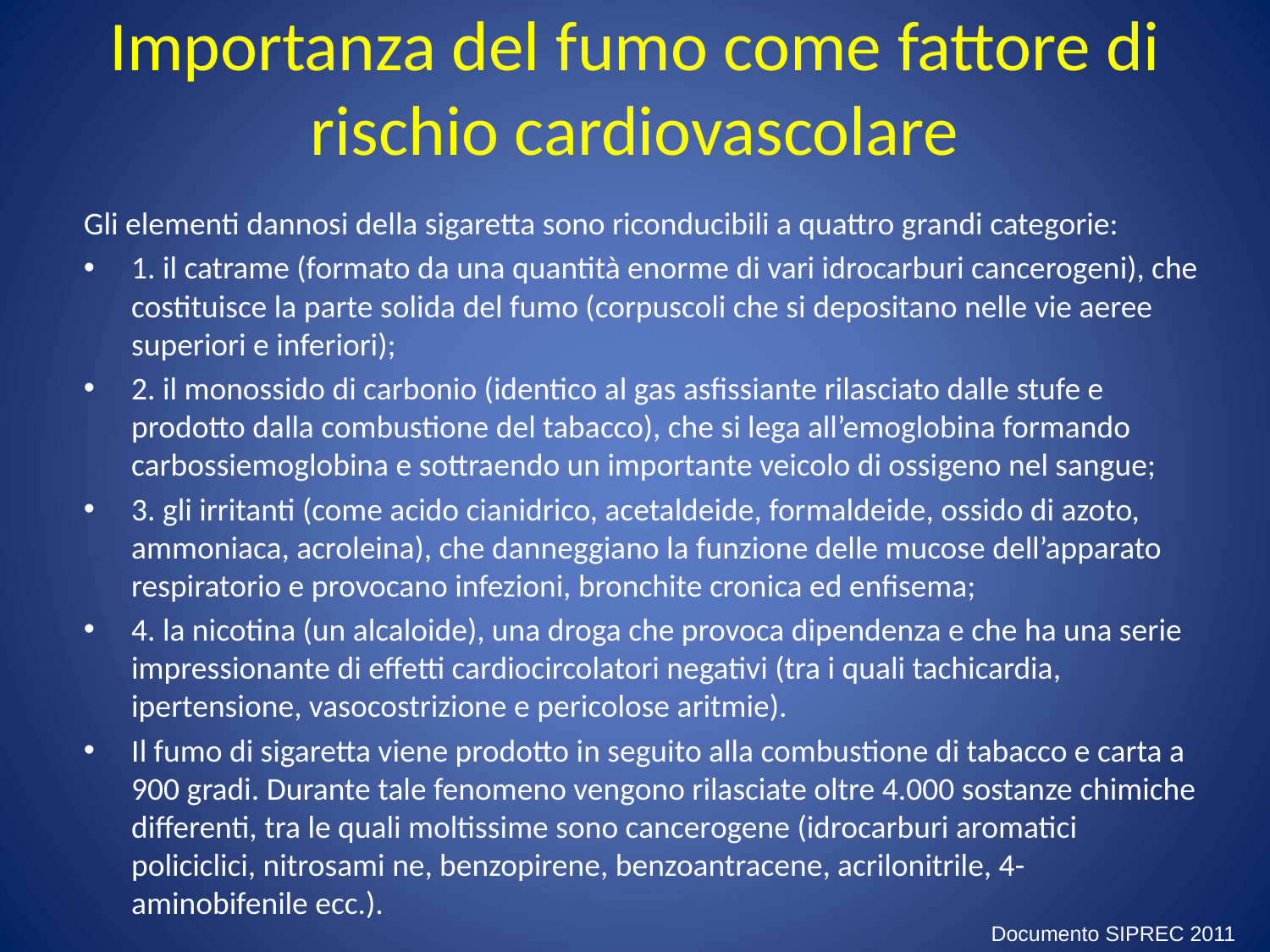

# Importanza del fumo come fattore di rischio cardiovascolare
Gli elementi dannosi della sigaretta sono riconducibili a quattro grandi categorie:
1. il catrame (formato da una quantità enorme di vari idrocarburi cancerogeni), che costituisce la parte solida del fumo (corpuscoli che si depositano nelle vie aeree superiori e inferiori);
2. il monossido di carbonio (identico al gas asfissiante rilasciato dalle stufe e prodotto dalla combustione del tabacco), che si lega all’emoglobina formando carbossiemoglobina e sottraendo un importante veicolo di ossigeno nel sangue;
3. gli irritanti (come acido cianidrico, acetaldeide, formaldeide, ossido di azoto, ammoniaca, acroleina), che danneggiano la funzione delle mucose dell’apparato respiratorio e provocano infezioni, bronchite cronica ed enfisema;
4. la nicotina (un alcaloide), una droga che provoca dipendenza e che ha una serie impressionante di effetti cardiocircolatori negativi (tra i quali tachicardia, ipertensione, vasocostrizione e pericolose aritmie).
Il fumo di sigaretta viene prodotto in seguito alla combustione di tabacco e carta a 900 gradi. Durante tale fenomeno vengono rilasciate oltre 4.000 sostanze chimiche differenti, tra le quali moltissime sono cancerogene (idrocarburi aromatici policiclici, nitrosami ne, benzopirene, benzoantracene, acrilonitrile, 4-aminobifenile ecc.).
Documento SIPREC 2011